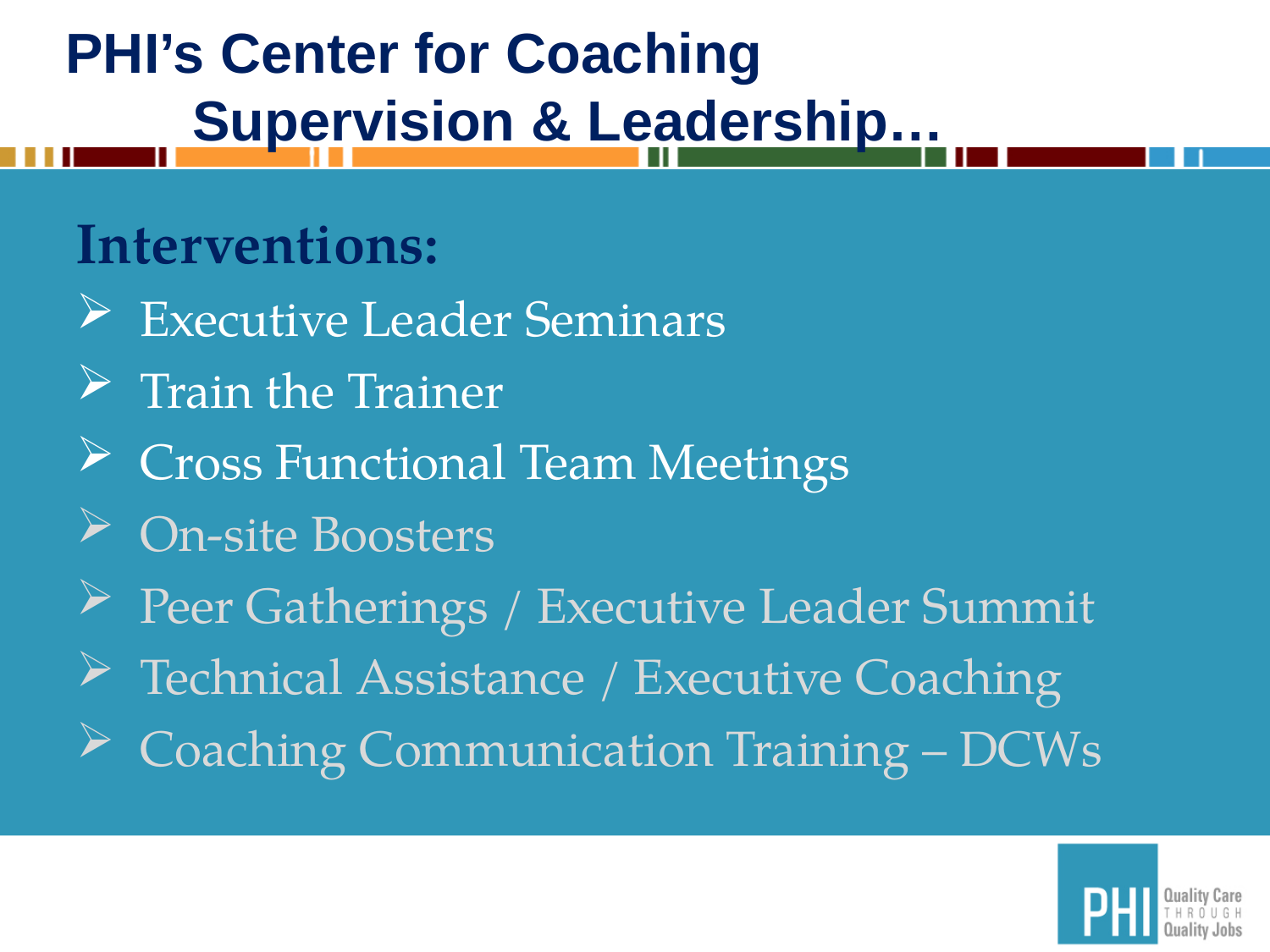

# PHI’s Center for Coaching Supervision & Leadership…

Interventions:
  Executive Leader Seminars
  Train the Trainer
  Cross Functional Team Meetings
  On-site Boosters
  Peer Gatherings / Executive Leader Summit
  Technical Assistance / Executive Coaching
  Coaching Communication Training – DCWs